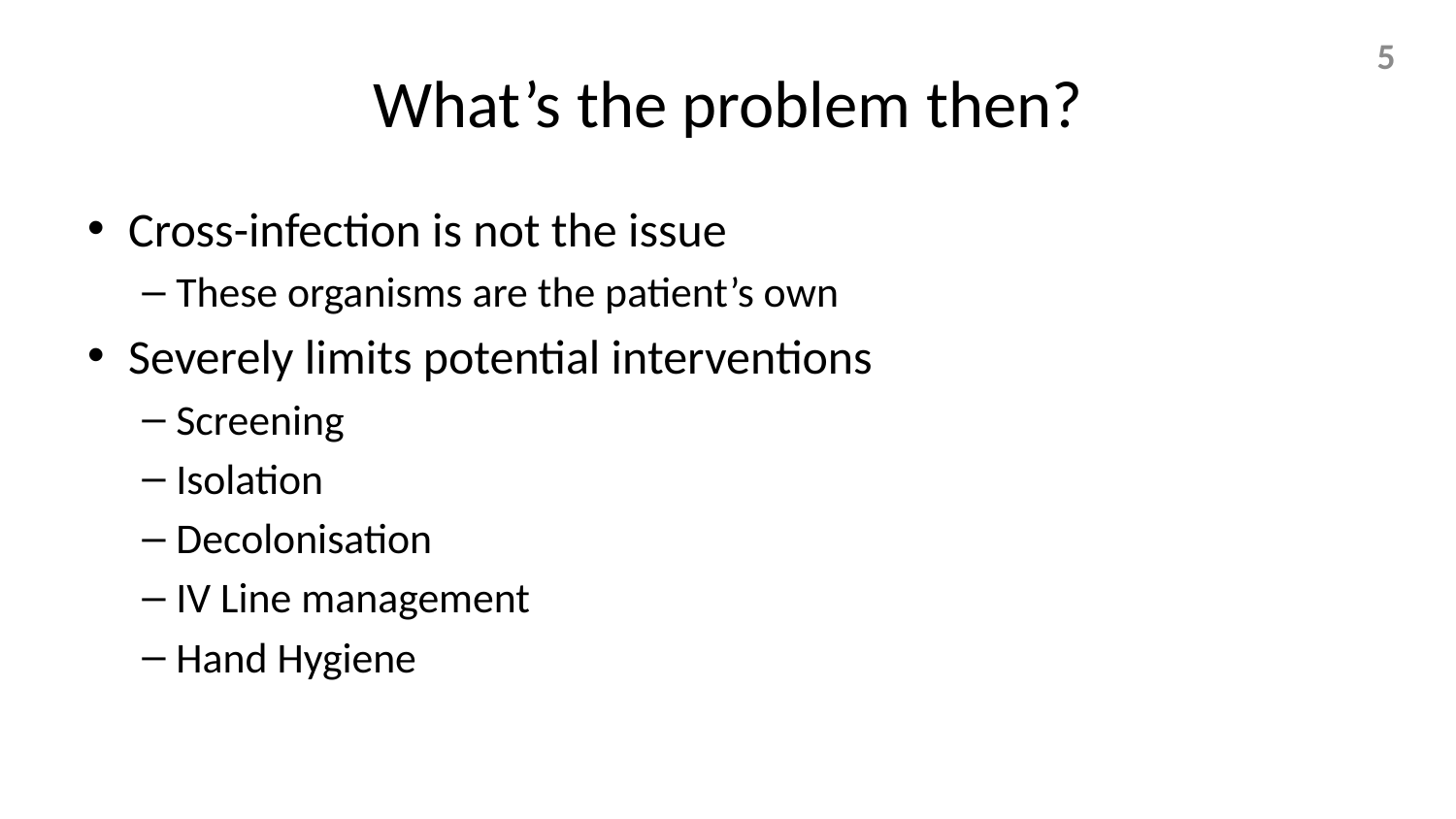

# What’s the problem then?
5
Cross-infection is not the issue
These organisms are the patient’s own
Severely limits potential interventions
Screening
Isolation
Decolonisation
IV Line management
Hand Hygiene